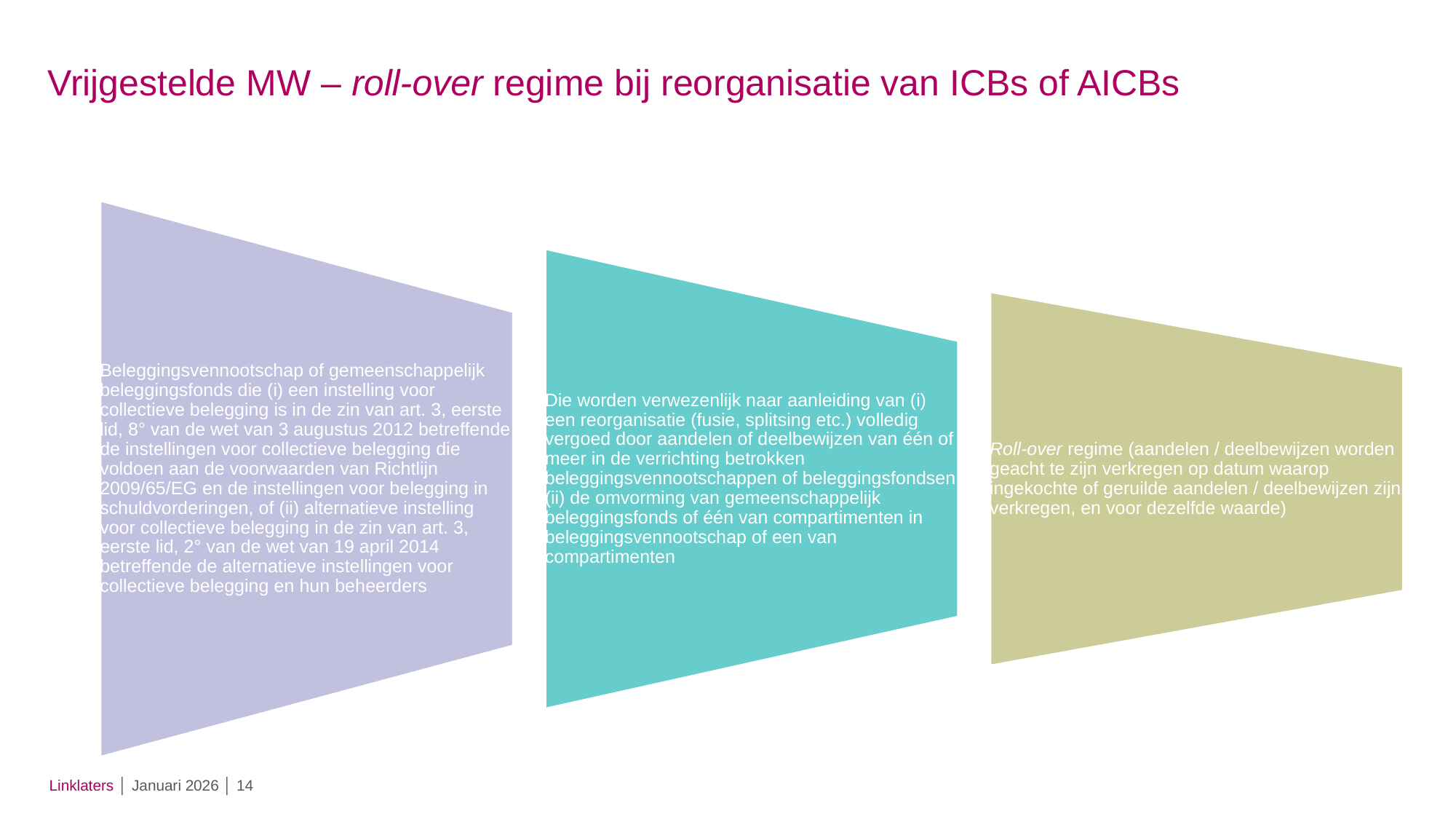

# Vrijgestelde MW – roll-over regime bij reorganisatie van ICBs of AICBs

Beleggingsvennootschap of gemeenschappelijk beleggingsfonds die (i) een instelling voor collectieve belegging is in de zin van art. 3, eerste lid, 8° van de wet van 3 augustus 2012 betreffende de instellingen voor collectieve belegging die voldoen aan de voorwaarden van Richtlijn 2009/65/EG en de instellingen voor belegging in schuldvorderingen, of (ii) alternatieve instelling voor collectieve belegging in de zin van art. 3, eerste lid, 2° van de wet van 19 april 2014 betreffende de alternatieve instellingen voor collectieve belegging en hun beheerders
Die worden verwezenlijk naar aanleiding van (i) een reorganisatie (fusie, splitsing etc.) volledig vergoed door aandelen of deelbewijzen van één of meer in de verrichting betrokken beleggingsvennootschappen of beleggingsfondsen (ii) de omvorming van gemeenschappelijk beleggingsfonds of één van compartimenten in beleggingsvennootschap of een van compartimenten
Roll-over regime (aandelen / deelbewijzen worden  geacht te zijn verkregen op datum waarop ingekochte of geruilde aandelen / deelbewijzen zijn verkregen, en voor dezelfde waarde)